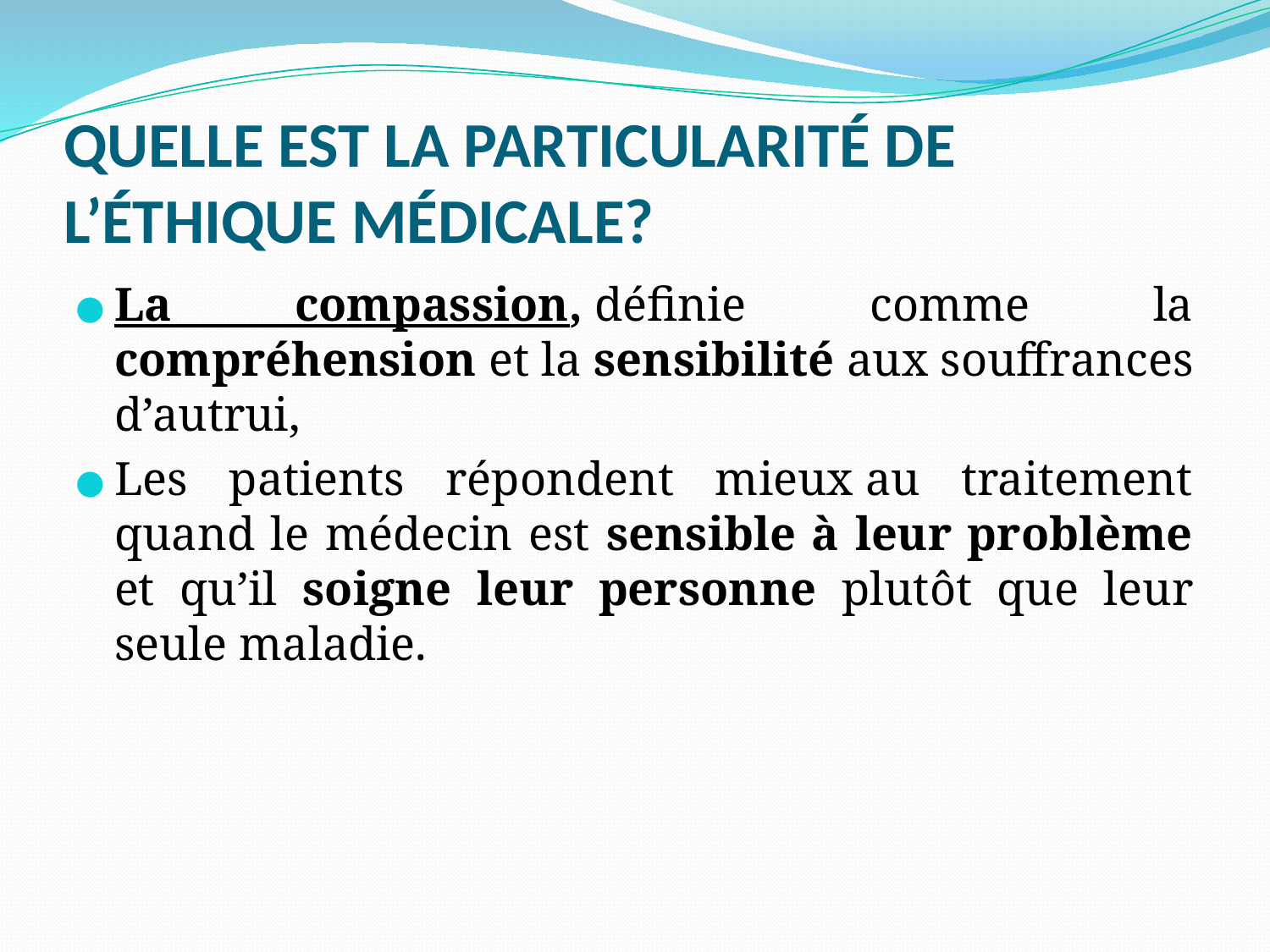

# QUELLE EST LA PARTICULARITÉ DE L’ÉTHIQUE MÉDICALE?
La compassion, définie comme la compréhension et la sensibilité aux souffrances d’autrui,
Les patients répondent mieux au traitement quand le médecin est sensible à leur problème et qu’il soigne leur personne plutôt que leur seule maladie.